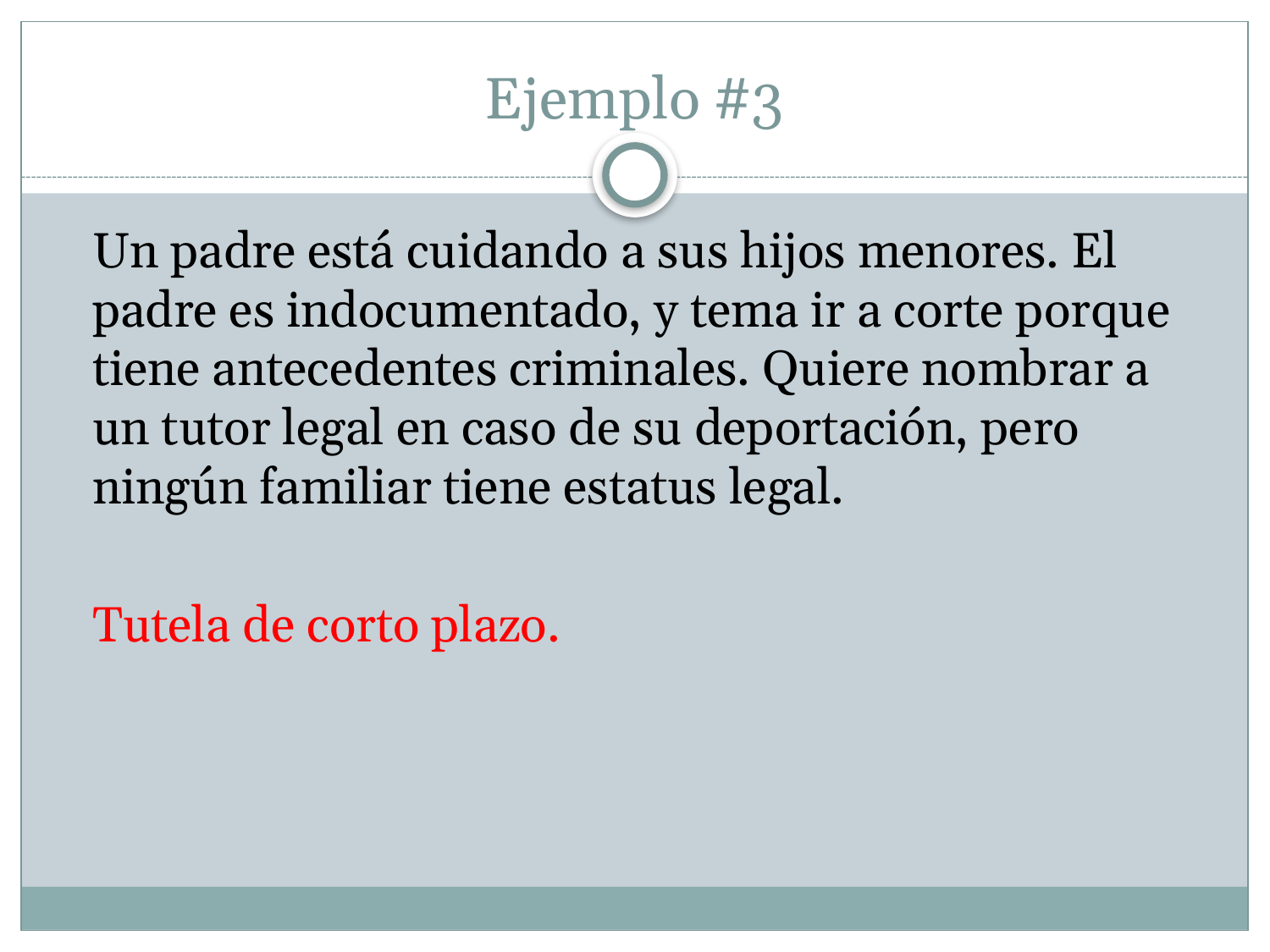

# Ejemplo #3
Un padre está cuidando a sus hijos menores. El padre es indocumentado, y tema ir a corte porque tiene antecedentes criminales. Quiere nombrar a un tutor legal en caso de su deportación, pero ningún familiar tiene estatus legal.

Tutela de corto plazo.